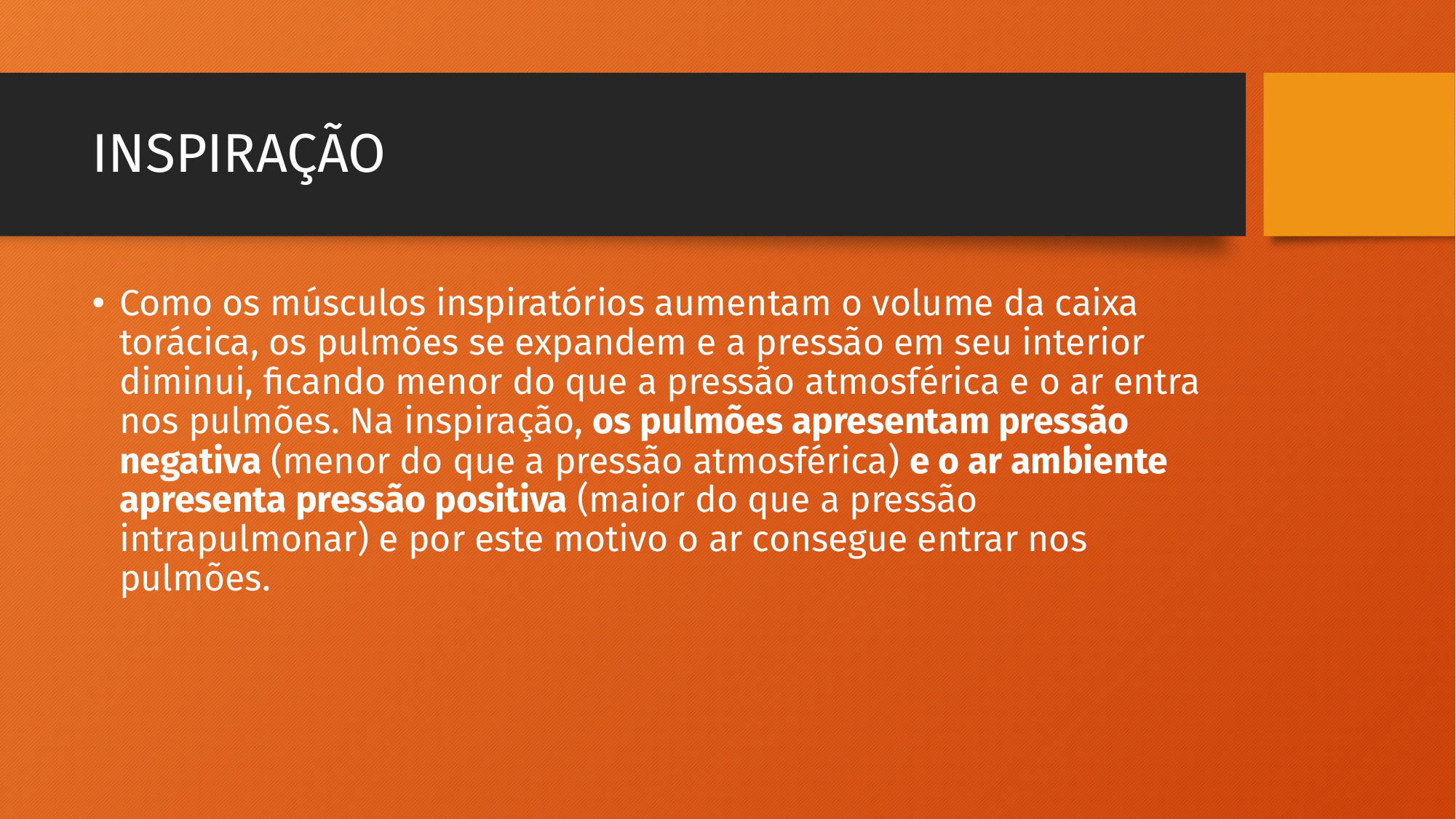

# INSPIRAÇÃO
Como os músculos inspiratórios aumentam o volume da caixa torácica, os pulmões se expandem e a pressão em seu interior diminui, ficando menor do que a pressão atmosférica e o ar entra nos pulmões. Na inspiração, os pulmões apresentam pressão negativa (menor do que a pressão atmosférica) e o ar ambiente apresenta pressão positiva (maior do que a pressão intrapulmonar) e por este motivo o ar consegue entrar nos pulmões.